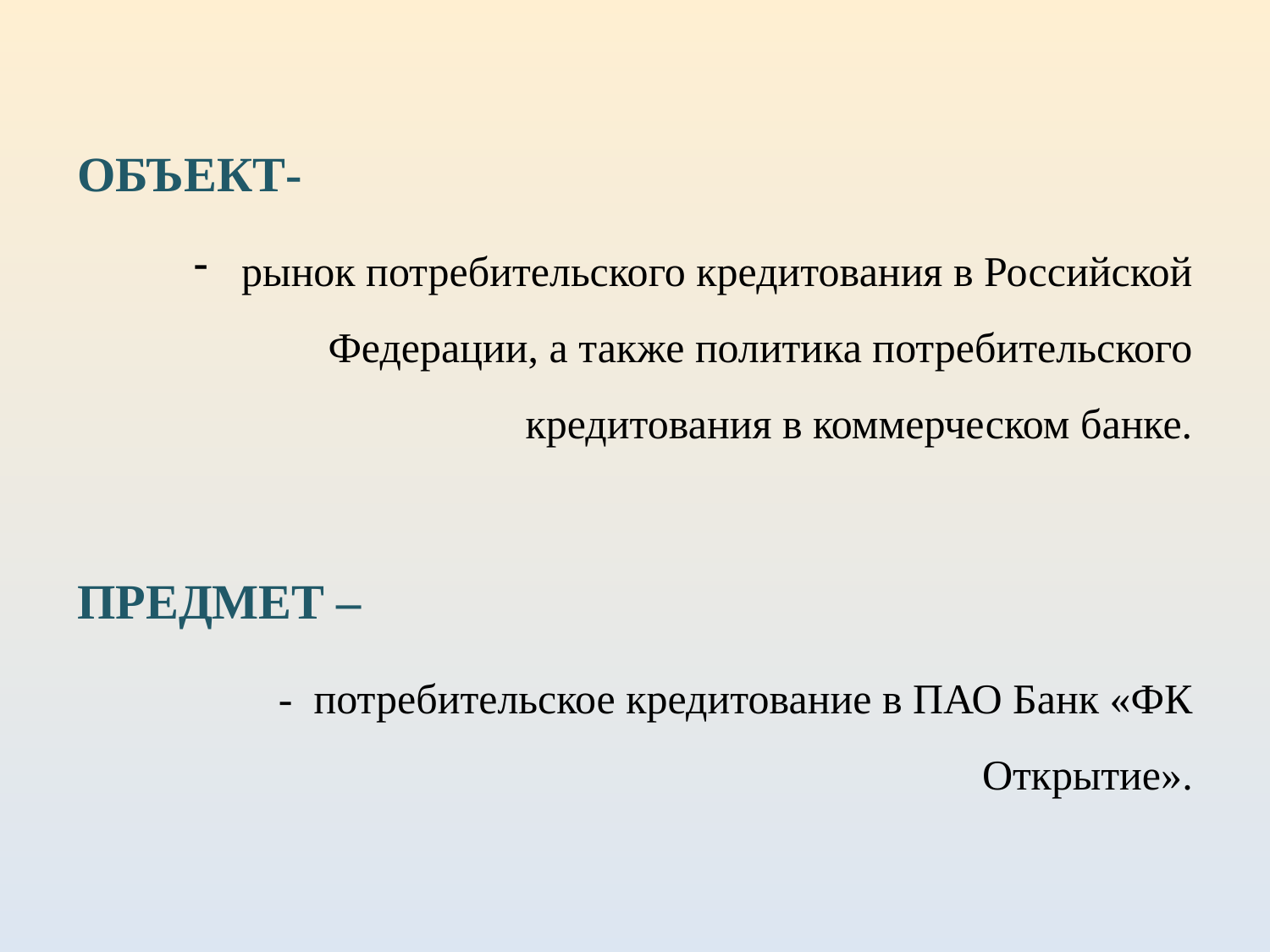

ОБЪЕКТ-
рынок потребительского кредитования в Российской Федерации, а также политика потребительского кредитования в коммерческом банке.

ПРЕДМЕТ –
-  потребительское кредитование в ПАО Банк «ФК Открытие».